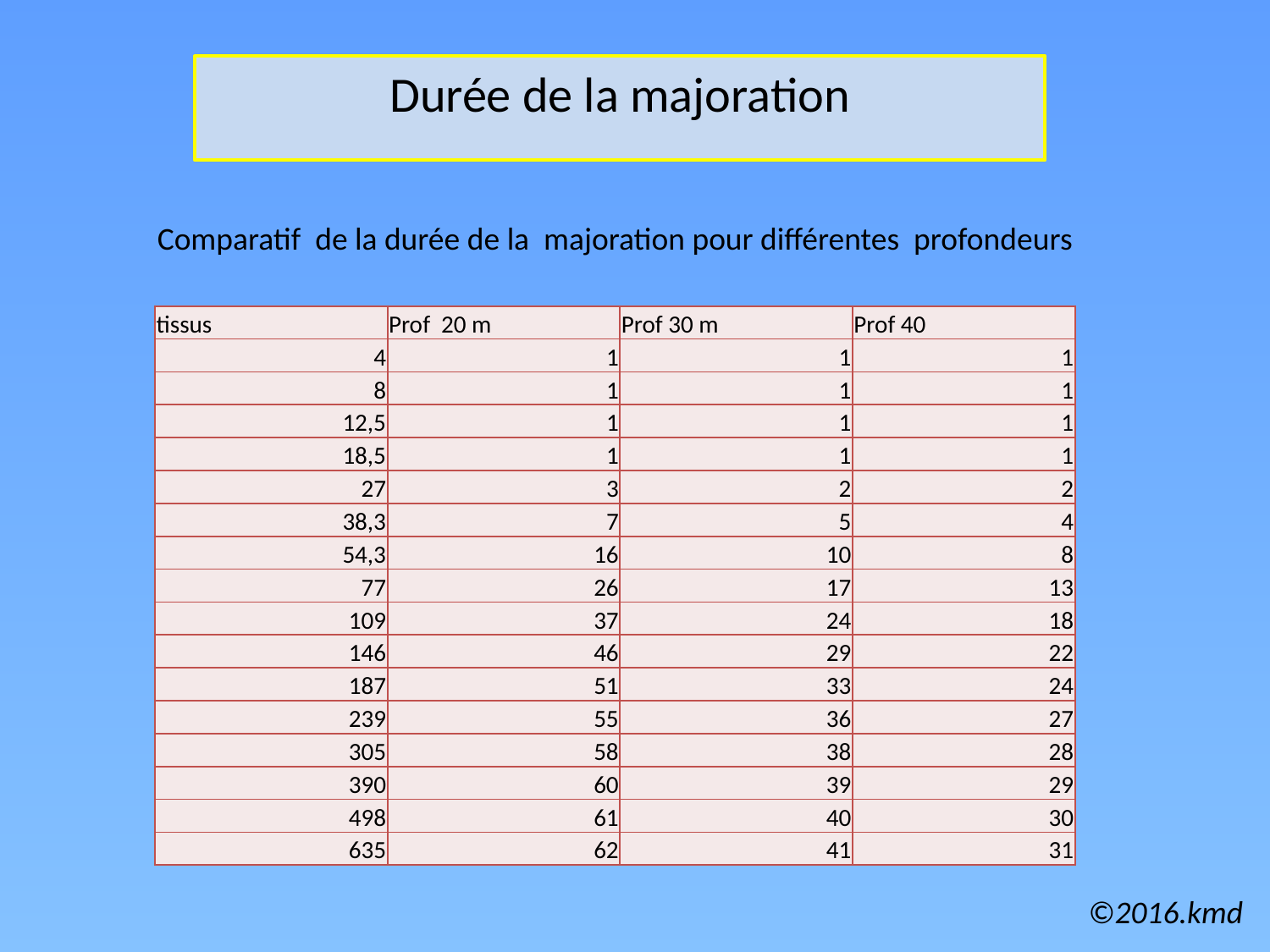

Durée de la majoration
Comparatif  de la durée de la  majoration pour différentes  profondeurs
| tissus | Prof 20 m | Prof 30 m | Prof 40 |
| --- | --- | --- | --- |
| 4 | 1 | 1 | 1 |
| 8 | 1 | 1 | 1 |
| 12,5 | 1 | 1 | 1 |
| 18,5 | 1 | 1 | 1 |
| 27 | 3 | 2 | 2 |
| 38,3 | 7 | 5 | 4 |
| 54,3 | 16 | 10 | 8 |
| 77 | 26 | 17 | 13 |
| 109 | 37 | 24 | 18 |
| 146 | 46 | 29 | 22 |
| 187 | 51 | 33 | 24 |
| 239 | 55 | 36 | 27 |
| 305 | 58 | 38 | 28 |
| 390 | 60 | 39 | 29 |
| 498 | 61 | 40 | 30 |
| 635 | 62 | 41 | 31 |
©2016.kmd